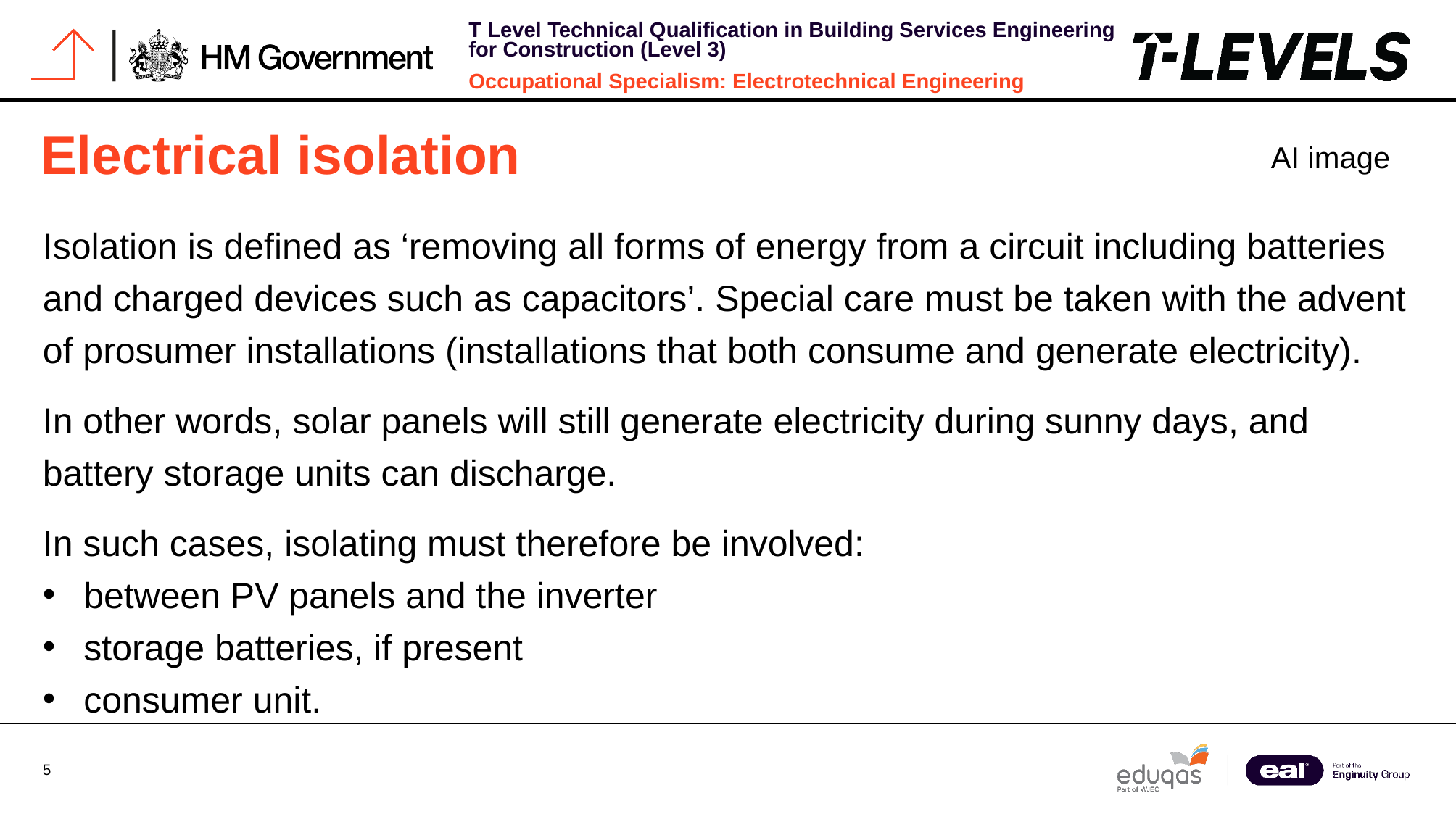

# Electrical isolation
AI image
Isolation is defined as ‘removing all forms of energy from a circuit including batteries and charged devices such as capacitors’. Special care must be taken with the advent of prosumer installations (installations that both consume and generate electricity).
In other words, solar panels will still generate electricity during sunny days, and battery storage units can discharge.
In such cases, isolating must therefore be involved:
between PV panels and the inverter
storage batteries, if present
consumer unit.